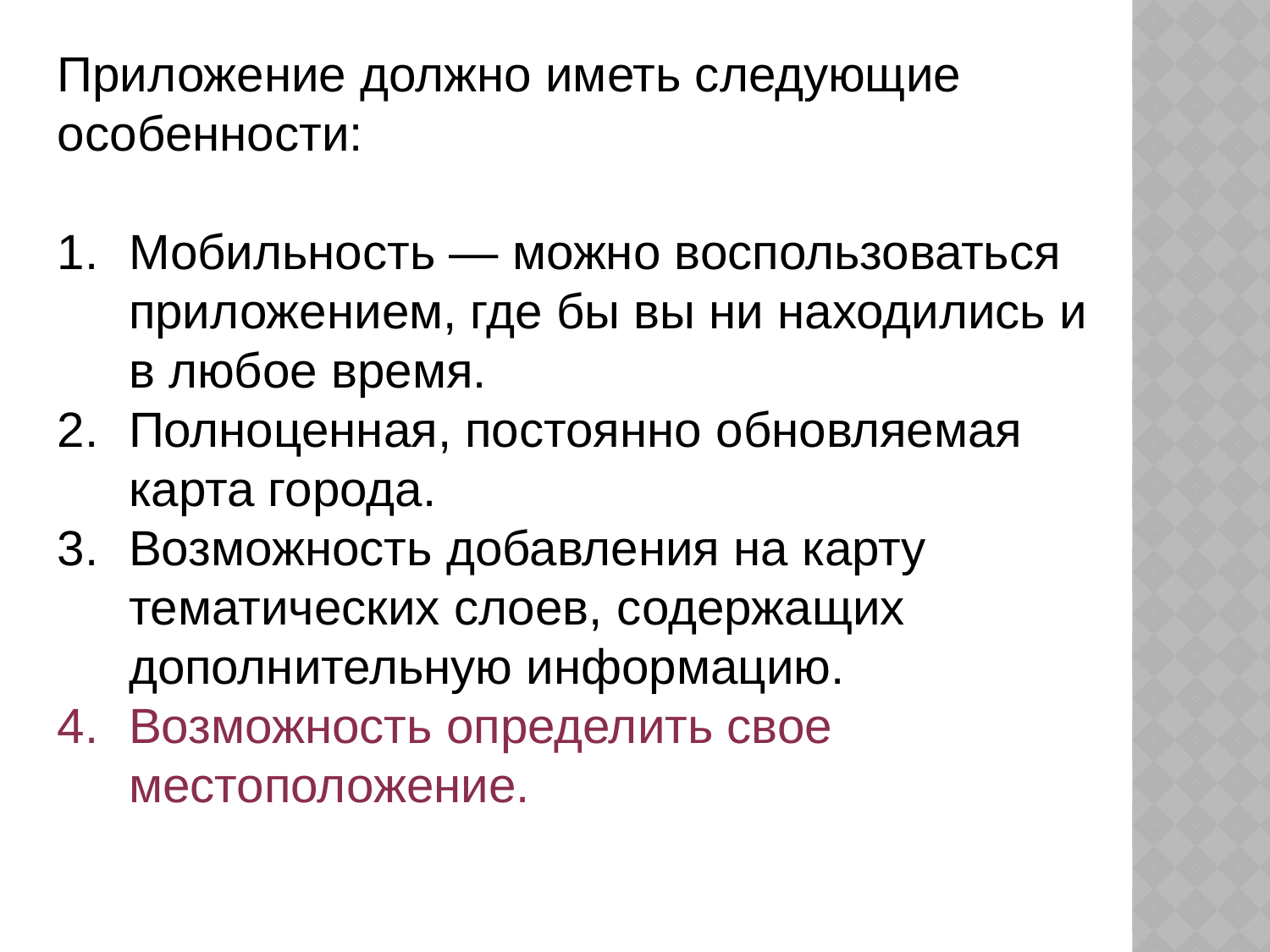

Приложение должно иметь следующие особенности:

Мобильность — можно воспользоваться приложением, где бы вы ни находились и в любое время.
Полноценная, постоянно обновляемая карта города.
Возможность добавления на карту тематических слоев, содержащих дополнительную информацию.
Возможность определить свое местоположение.